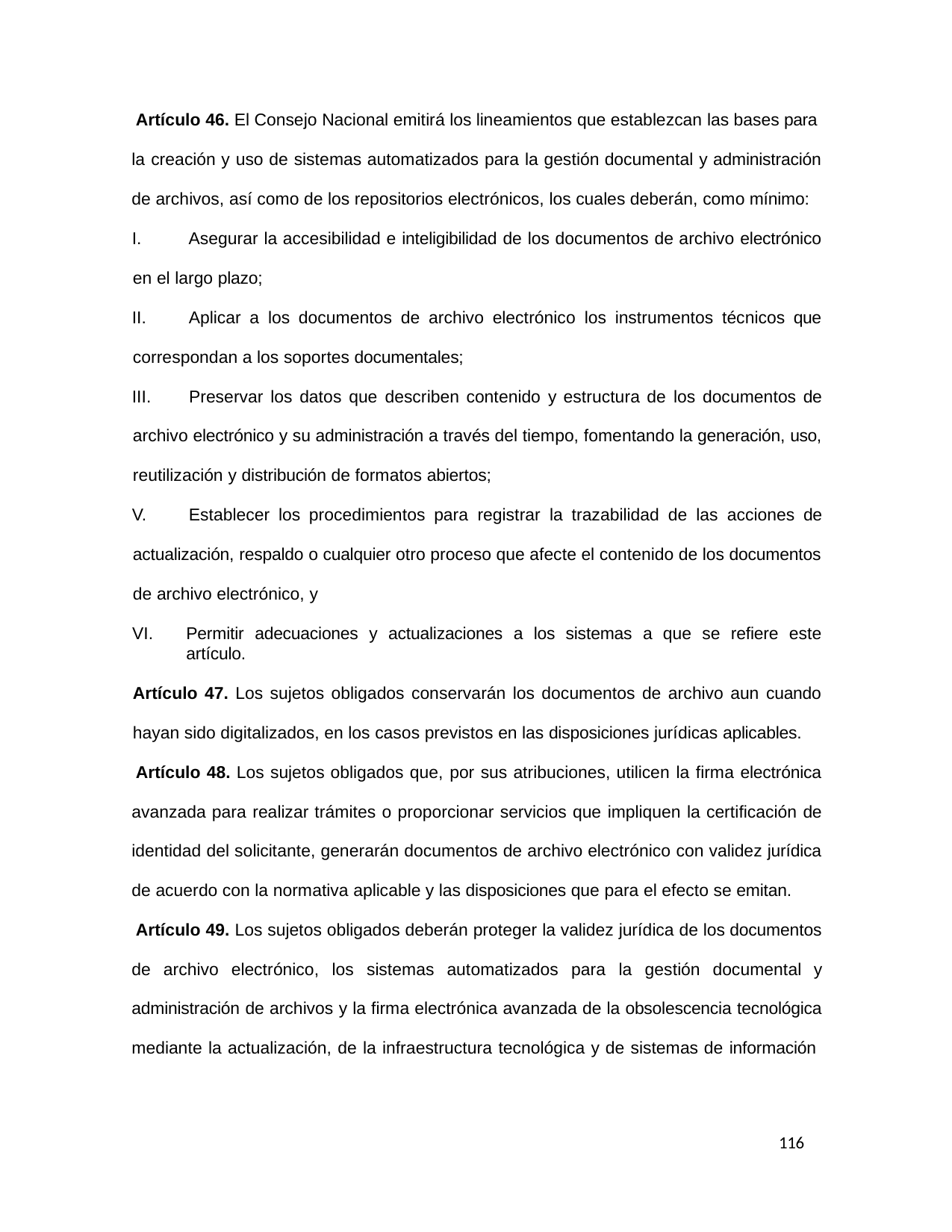

Artículo 46. El Consejo Nacional emitirá los lineamientos que establezcan las bases para
la creación y uso de sistemas automatizados para la gestión documental y administración de archivos, así como de los repositorios electrónicos, los cuales deberán, como mínimo:
	Asegurar la accesibilidad e inteligibilidad de los documentos de archivo electrónico en el largo plazo;
	Aplicar a los documentos de archivo electrónico los instrumentos técnicos que correspondan a los soportes documentales;
	Preservar los datos que describen contenido y estructura de los documentos de archivo electrónico y su administración a través del tiempo, fomentando la generación, uso, reutilización y distribución de formatos abiertos;
	Establecer los procedimientos para registrar la trazabilidad de las acciones de actualización, respaldo o cualquier otro proceso que afecte el contenido de los documentos
de archivo electrónico, y
Permitir adecuaciones y actualizaciones a los sistemas a que se refiere este artículo.
Artículo 47. Los sujetos obligados conservarán los documentos de archivo aun cuando hayan sido digitalizados, en los casos previstos en las disposiciones jurídicas aplicables.
Artículo 48. Los sujetos obligados que, por sus atribuciones, utilicen la firma electrónica avanzada para realizar trámites o proporcionar servicios que impliquen la certificación de identidad del solicitante, generarán documentos de archivo electrónico con validez jurídica de acuerdo con la normativa aplicable y las disposiciones que para el efecto se emitan.
Artículo 49. Los sujetos obligados deberán proteger la validez jurídica de los documentos de archivo electrónico, los sistemas automatizados para la gestión documental y administración de archivos y la firma electrónica avanzada de la obsolescencia tecnológica mediante la actualización, de la infraestructura tecnológica y de sistemas de información
116